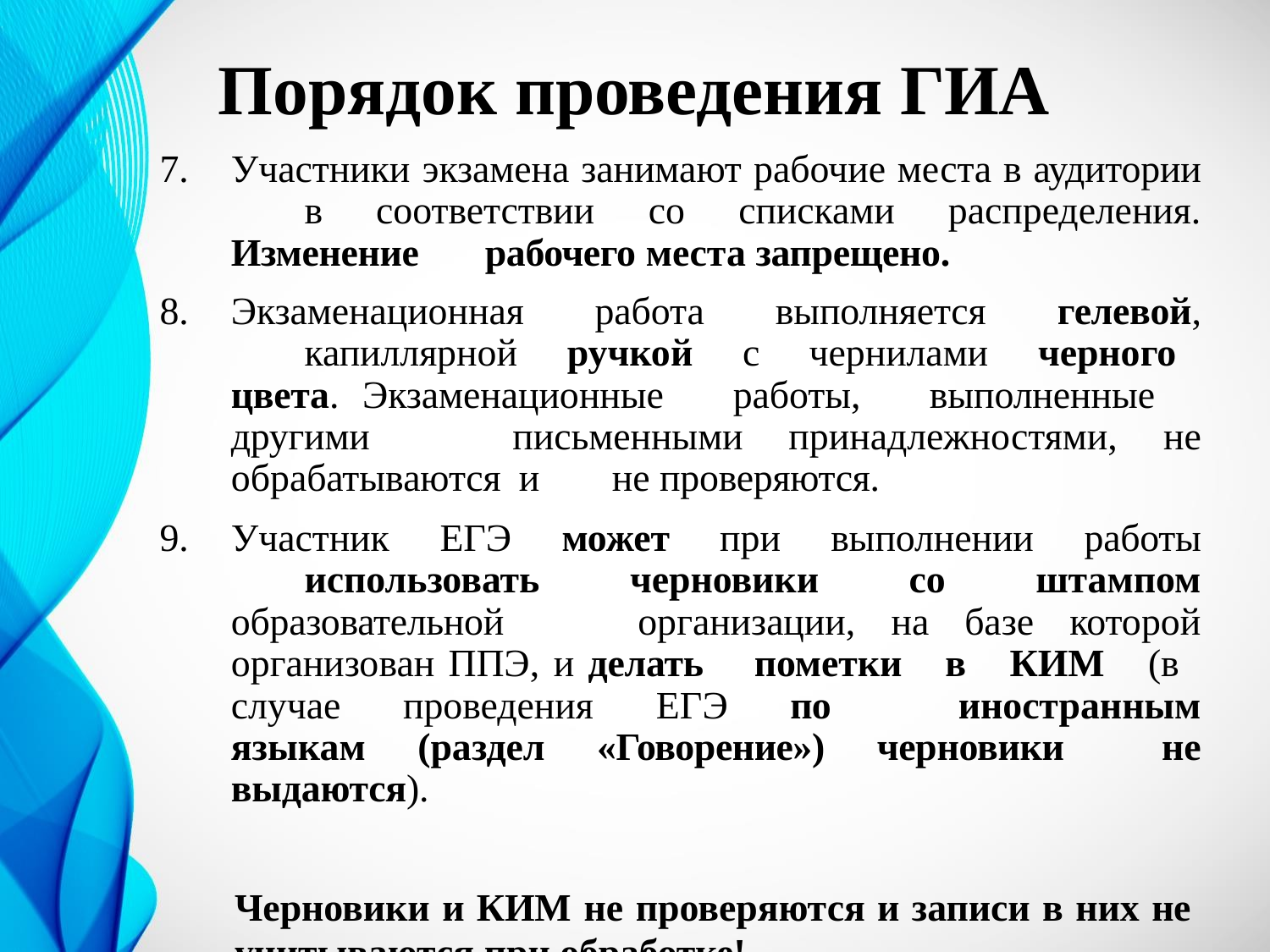

# Порядок проведения ГИА
Участники экзамена занимают рабочие места в аудитории 	в соответствии со списками распределения. Изменение 	рабочего места запрещено.
Экзаменационная    работа    выполняется    гелевой, 	капиллярной  ручкой  с  чернилами  черного  цвета. 	Экзаменационные   работы,   выполненные   другими 	письменными принадлежностями, не обрабатываются и 	не проверяются.
Участник   ЕГЭ   может   при   выполнении   работы 	использовать черновики со штампом образовательной 	организации, на базе которой организован ППЭ, и делать 	пометки  в  КИМ  (в  случае  проведения  ЕГЭ  по 	иностранным языкам (раздел «Говорение») черновики 	не выдаются).

Черновики и КИМ не проверяются и записи в них не
учитываются при обработке!